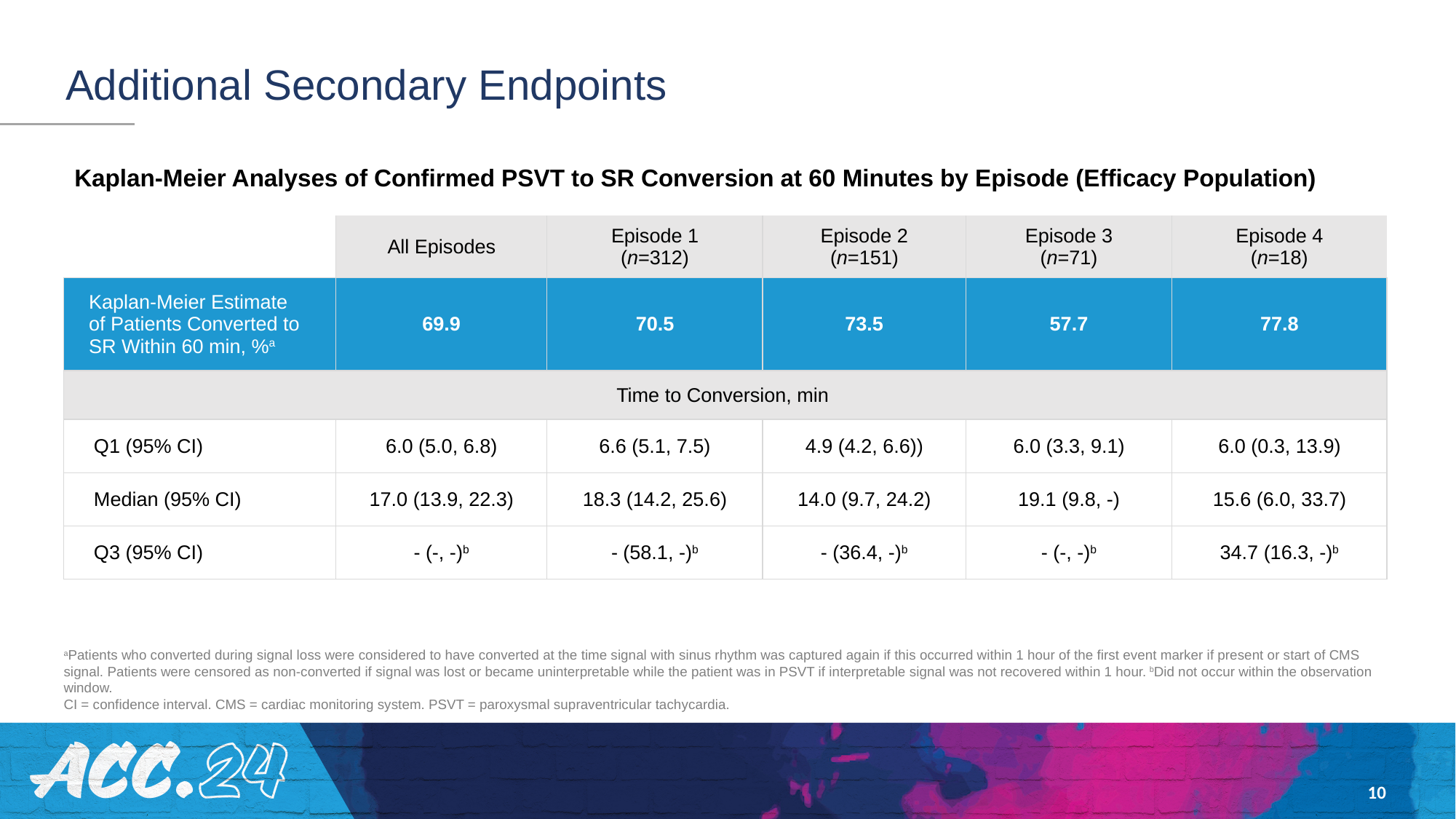

# Additional Secondary Endpoints
Kaplan-Meier Analyses of Confirmed PSVT to SR Conversion at 60 Minutes by Episode (Efficacy Population)
|  | All Episodes | Episode 1 (n=312) | Episode 2 (n=151) | Episode 3 (n=71) | Episode 4 (n=18) |
| --- | --- | --- | --- | --- | --- |
| Kaplan-Meier Estimate of Patients Converted to SR Within 60 min, %a | 69.9 | 70.5 | 73.5 | 57.7 | 77.8 |
| Time to Conversion, min |  |  |  |  |  |
| Q1 (95% CI) | 6.0 (5.0, 6.8) | 6.6 (5.1, 7.5) | 4.9 (4.2, 6.6)) | 6.0 (3.3, 9.1) | 6.0 (0.3, 13.9) |
| Median (95% CI) | 17.0 (13.9, 22.3) | 18.3 (14.2, 25.6) | 14.0 (9.7, 24.2) | 19.1 (9.8, -) | 15.6 (6.0, 33.7) |
| Q3 (95% CI) | - (-, -)b | - (58.1, -)b | - (36.4, -)b | - (-, -)b | 34.7 (16.3, -)b |

aPatients who converted during signal loss were considered to have converted at the time signal with sinus rhythm was captured again if this occurred within 1 hour of the first event marker if present or start of CMS signal. Patients were censored as non-converted if signal was lost or became uninterpretable while the patient was in PSVT if interpretable signal was not recovered within 1 hour. bDid not occur within the observation window.
CI = confidence interval. CMS = cardiac monitoring system. PSVT = paroxysmal supraventricular tachycardia.
10